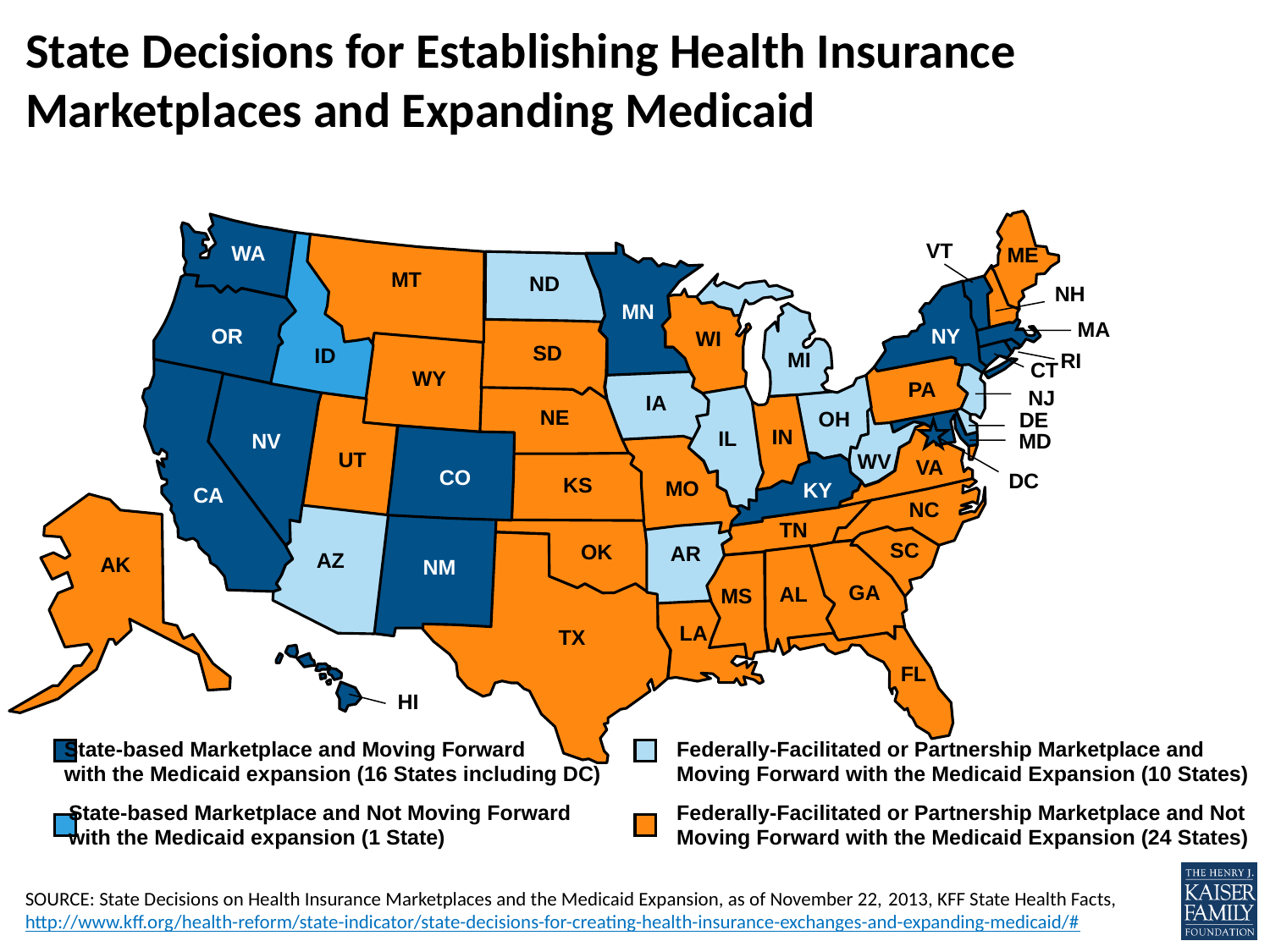

# State Decisions for Establishing Health Insurance Marketplaces and Expanding Medicaid

ME

VT
WA

NH

MT

 ND

 MN

 OR

MA

 NY
 WI

 SD

ID

 MI
RI

 CT

 WY

 PA

NJ

 IA

 NE
 OH
DE

 IN
 IL

NV

MD

 CO
 UT
WV
VA

 CA
  DC
 KS
MO
 KY

NC

 TN

AK

AZ
 SC
 OK
 AR

 NM

 GA
 AL
 MS

 LA
 TX

 FL
HI

State-based Marketplace and Moving Forward
with the Medicaid expansion (16 States including DC)
Federally-Facilitated or Partnership Marketplace and Moving Forward with the Medicaid Expansion (10 States)

State-based Marketplace and Not Moving Forward
with the Medicaid expansion (1 State)
Federally-Facilitated or Partnership Marketplace and Not Moving Forward with the Medicaid Expansion (24 States)

SOURCE: State Decisions on Health Insurance Marketplaces and the Medicaid Expansion, as of November 22, 2013, KFF State Health Facts,
http://www.kff.org/health-reform/state-indicator/state-decisions-for-creating-health-insurance-exchanges-and-expanding-medicaid/#